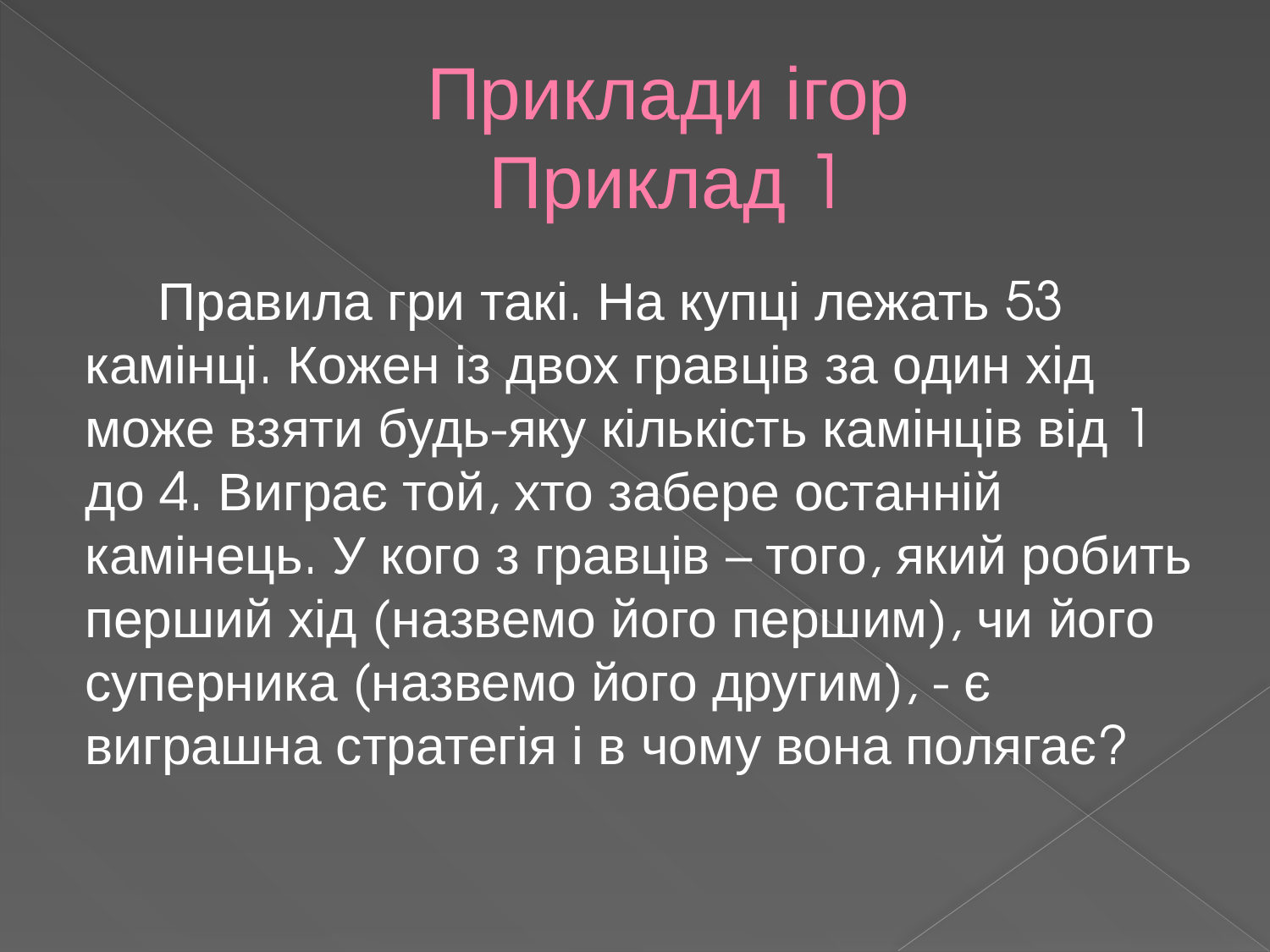

# Приклади ігор Приклад 1
     Правила гри такі. На купці лежать 53 камінці. Кожен із двох гравців за один хід може взяти будь-яку кількість камінців від 1 до 4. Виграє той, хто забере останній камінець. У кого з гравців – того, який робить перший хід (назвемо його першим), чи його суперника (назвемо його другим), - є виграшна стратегія і в чому вона полягає?